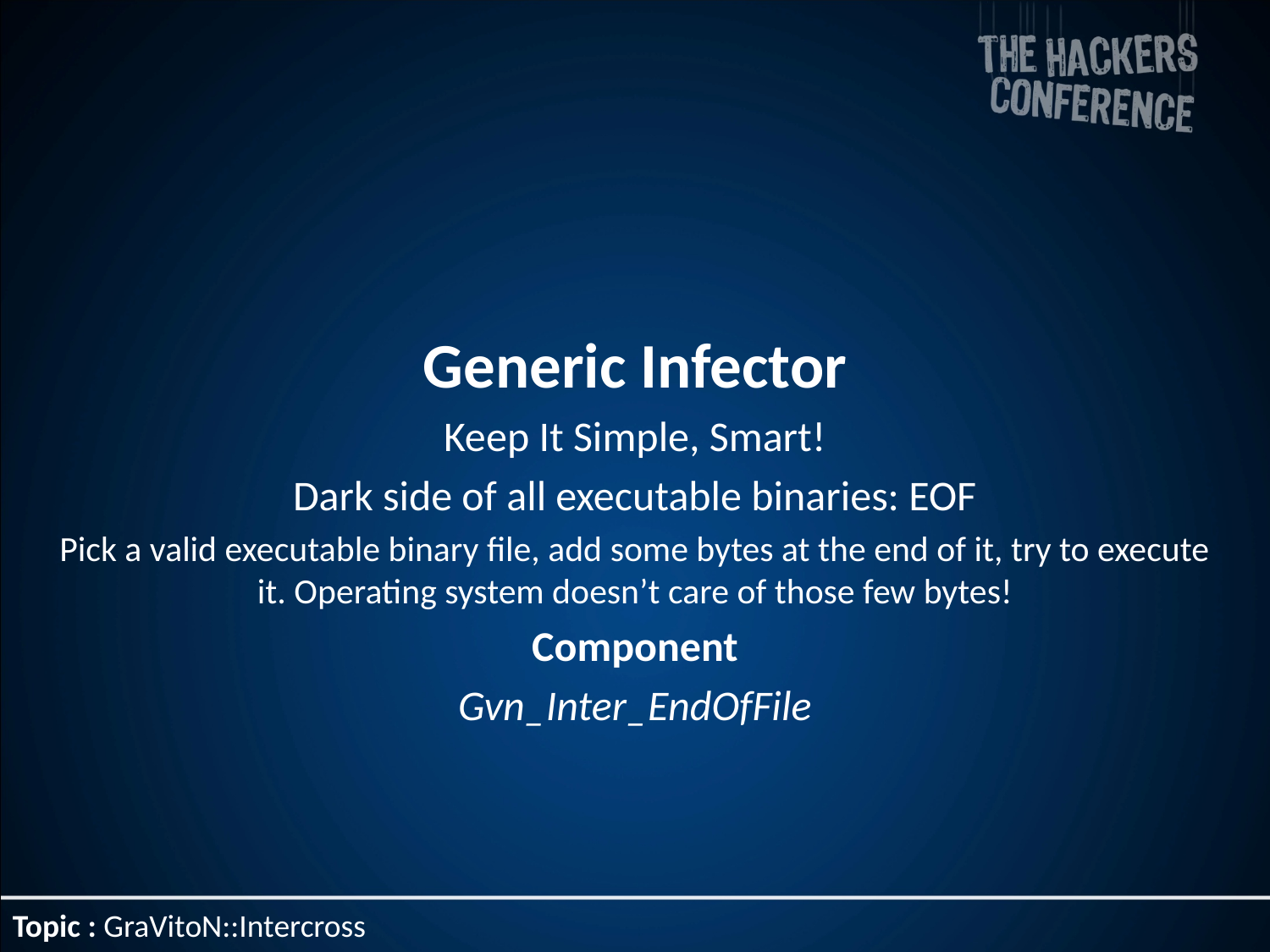

Generic Infector
Keep It Simple, Smart!
Dark side of all executable binaries: EOF
Pick a valid executable binary file, add some bytes at the end of it, try to execute it. Operating system doesn’t care of those few bytes!
Component
Gvn_Inter_EndOfFile
Topic : GraVitoN::Intercross